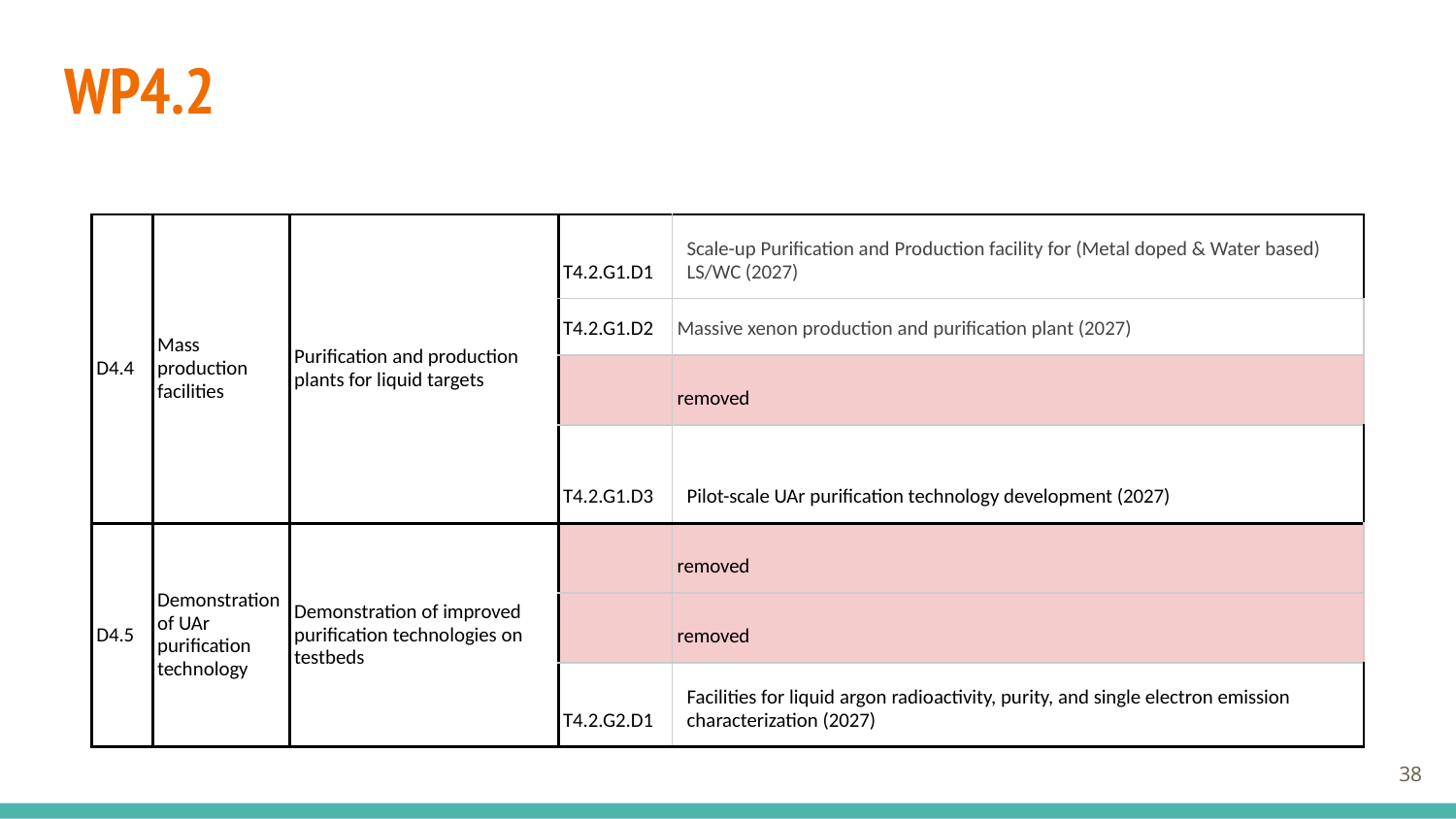

# WP4.2
| D4.4 | Mass production facilities | Purification and production plants for liquid targets | T4.2.G1.D1 | Scale-up Purification and Production facility for (Metal doped & Water based) LS/WC (2027) |
| --- | --- | --- | --- | --- |
|  |  |  | T4.2.G1.D2 | Massive xenon production and purification plant (2027) |
|  |  |  |  | removed |
|  |  |  | T4.2.G1.D3 | Pilot-scale UAr purification technology development (2027) |
| D4.5 | Demonstration of UAr purification technology | Demonstration of improved purification technologies on testbeds |  | removed |
|  |  |  |  | removed |
|  |  |  | T4.2.G2.D1 | Facilities for liquid argon radioactivity, purity, and single electron emission characterization (2027) |
38